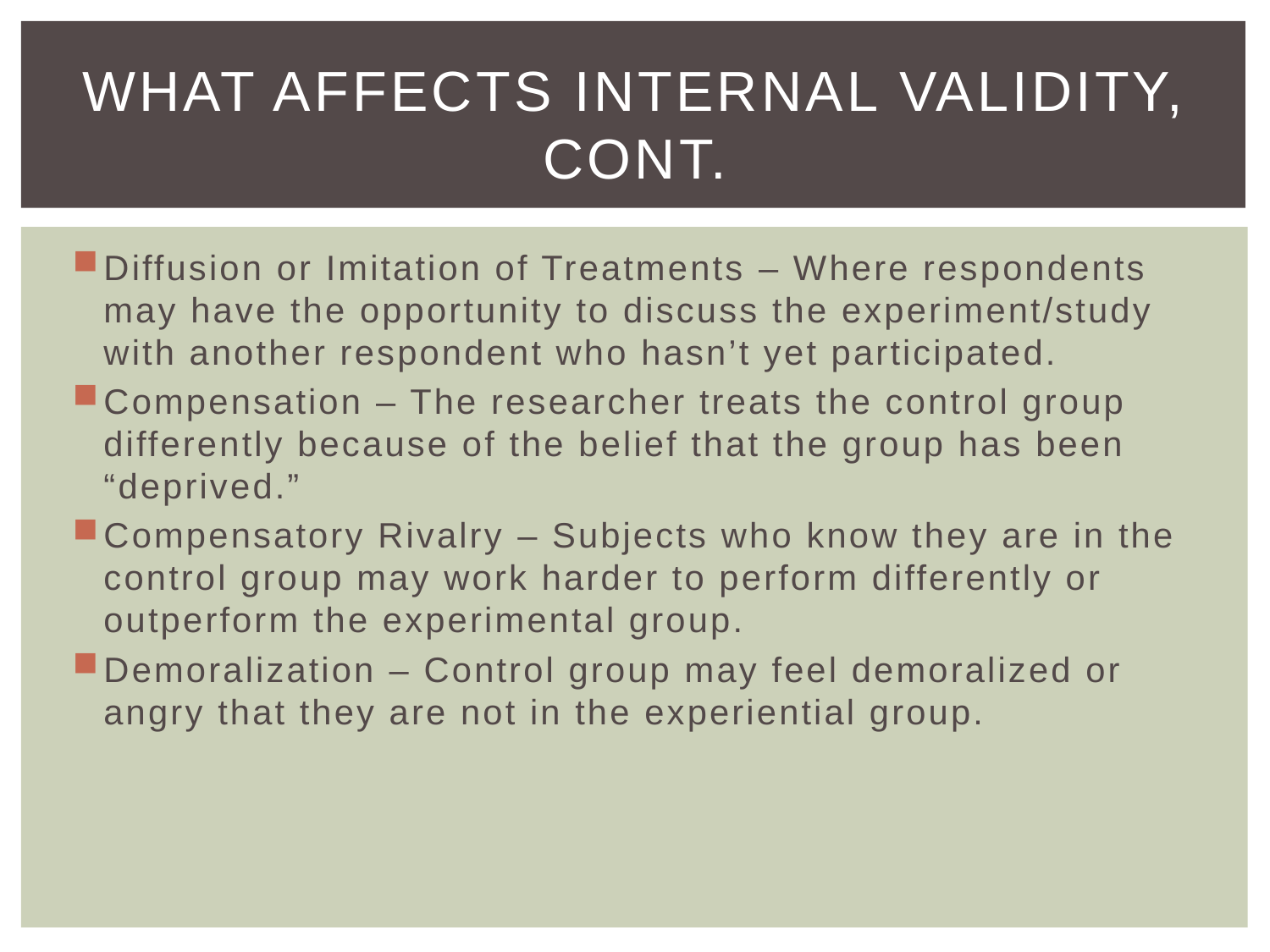

# What affects internal validity, cont.
Diffusion or Imitation of Treatments – Where respondents may have the opportunity to discuss the experiment/study with another respondent who hasn’t yet participated.
Compensation – The researcher treats the control group differently because of the belief that the group has been “deprived.”
Compensatory Rivalry – Subjects who know they are in the control group may work harder to perform differently or outperform the experimental group.
Demoralization – Control group may feel demoralized or angry that they are not in the experiential group.